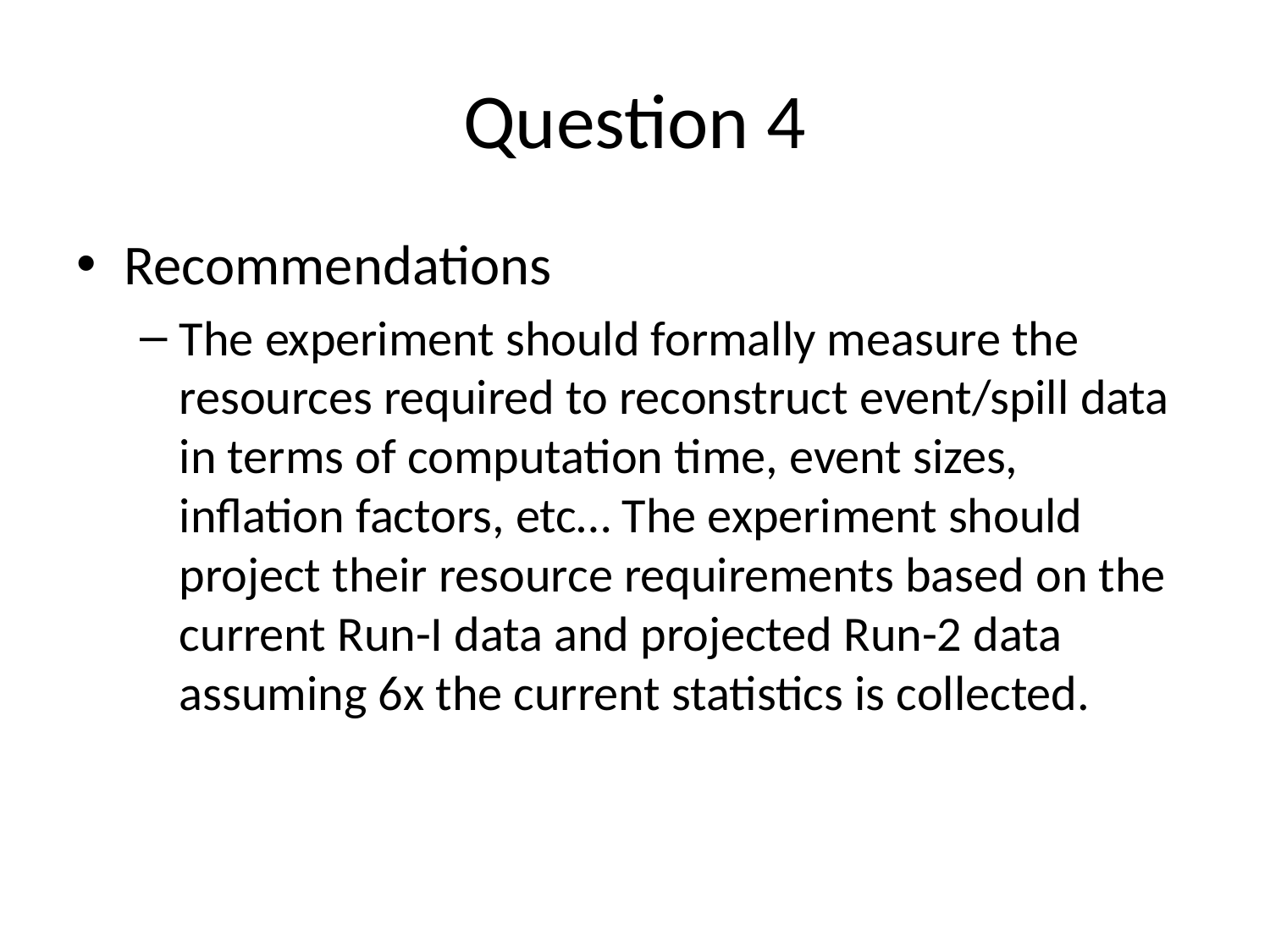

# Question 4
Recommendations
The experiment should formally measure the resources required to reconstruct event/spill data in terms of computation time, event sizes, inflation factors, etc… The experiment should project their resource requirements based on the current Run-I data and projected Run-2 data assuming 6x the current statistics is collected.